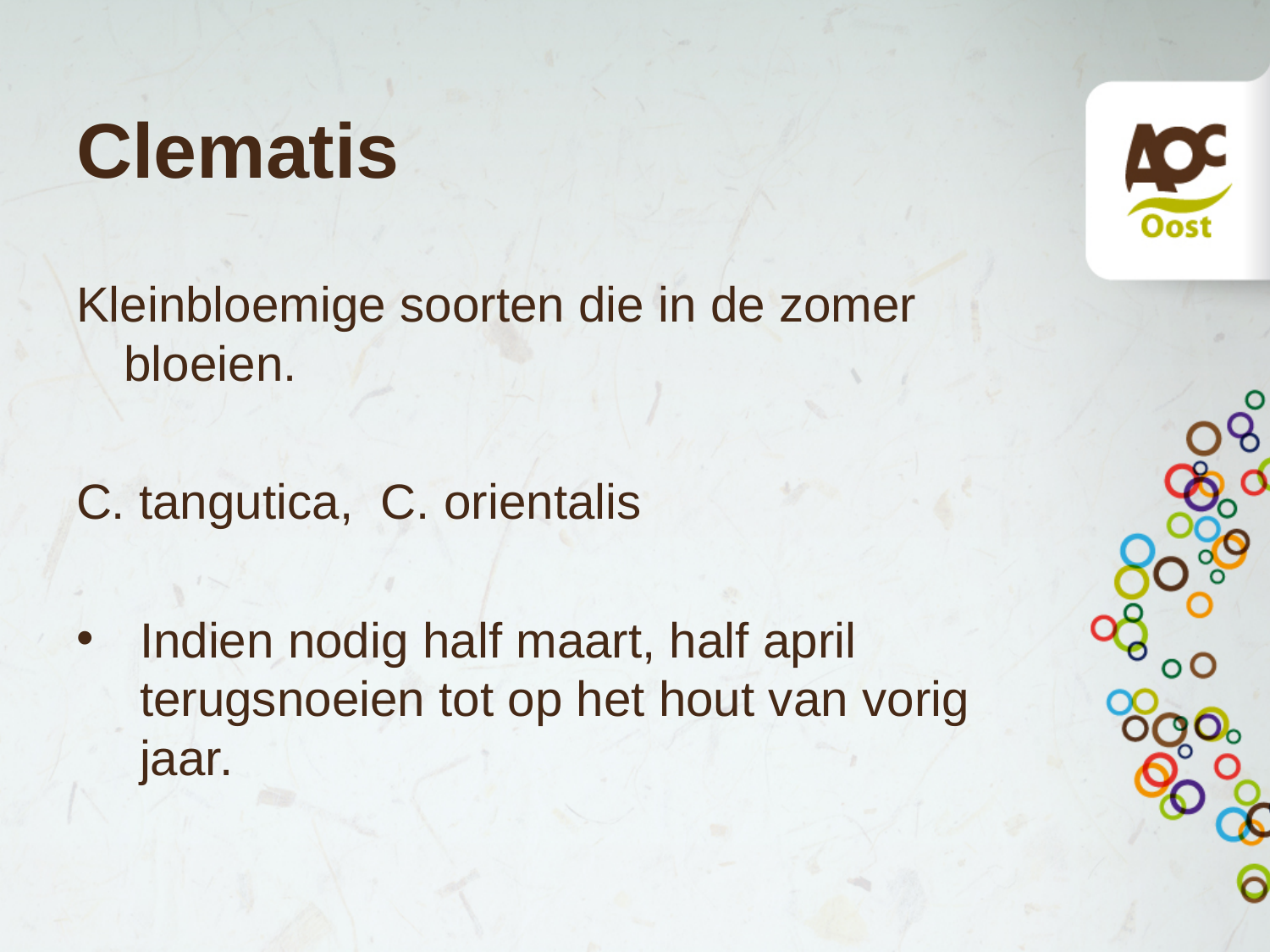

# Clematis
Kleinbloemige soorten die in de zomer bloeien.

C. tangutica,  C. orientalis

Indien nodig half maart, half april terugsnoeien tot op het hout van vorig jaar.